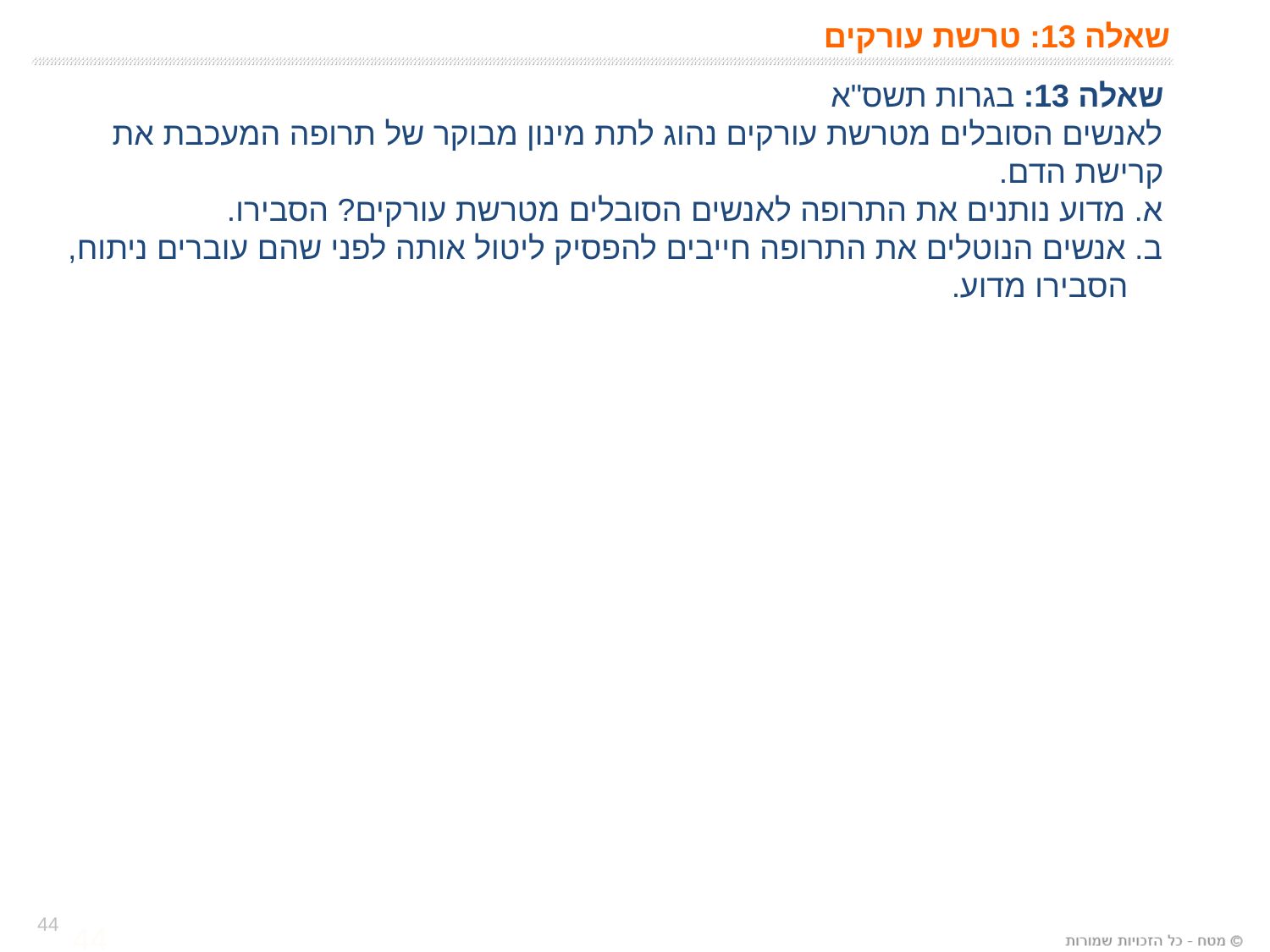

# שאלה 13: טרשת עורקים

שאלה 13: בגרות תשס"א
לאנשים הסובלים מטרשת עורקים נהוג לתת מינון מבוקר של תרופה המעכבת את קרישת הדם.
א. מדוע נותנים את התרופה לאנשים הסובלים מטרשת עורקים? הסבירו.
ב. אנשים הנוטלים את התרופה חייבים להפסיק ליטול אותה לפני שהם עוברים ניתוח,
    הסבירו מדוע.

44
44